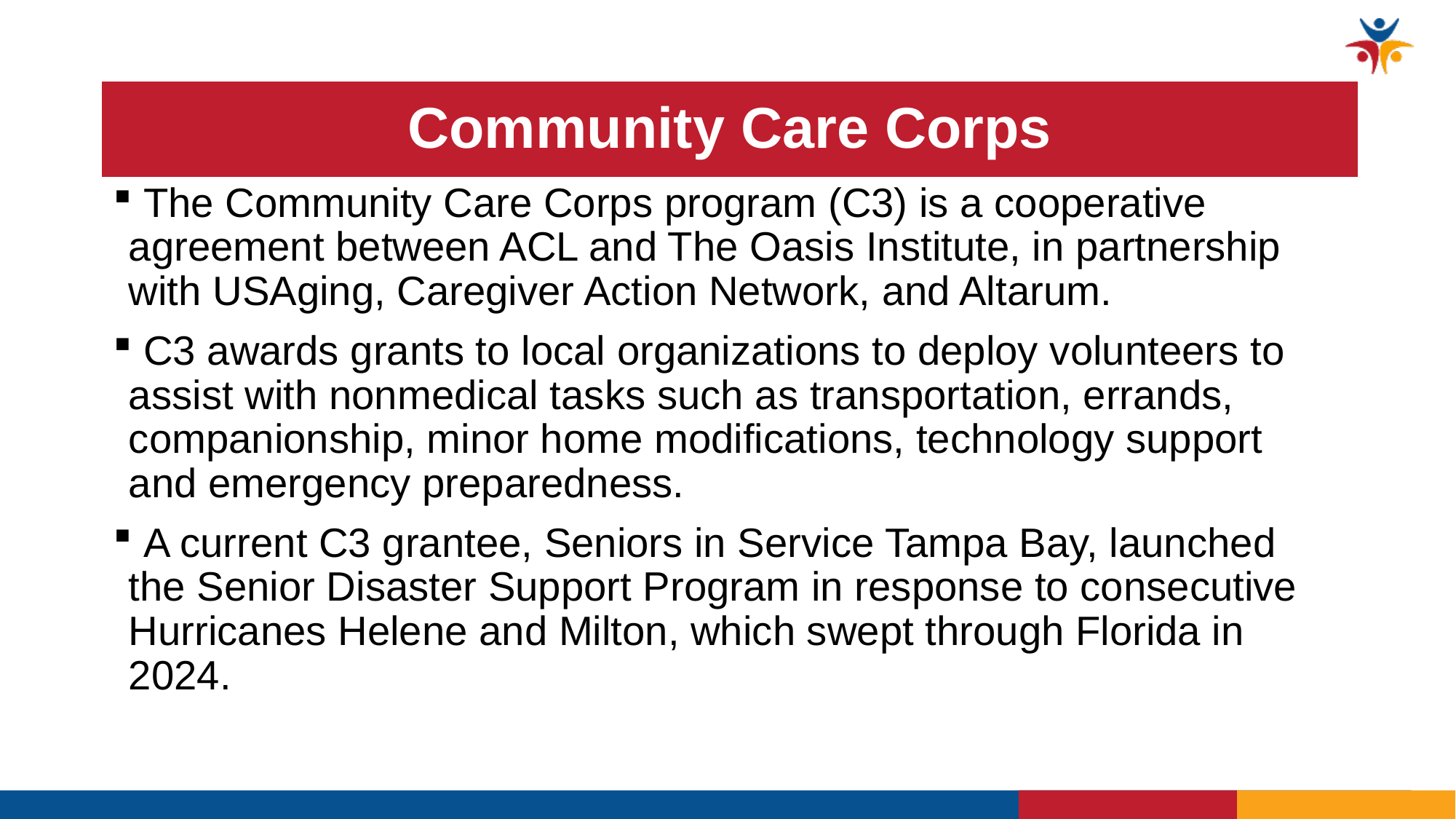

# Community Care Corps
 The Community Care Corps program (C3) is a cooperative agreement between ACL and The Oasis Institute, in partnership with USAging, Caregiver Action Network, and Altarum.
 C3 awards grants to local organizations to deploy volunteers to assist with nonmedical tasks such as transportation, errands, companionship, minor home modifications, technology support and emergency preparedness.
 A current C3 grantee, Seniors in Service Tampa Bay, launched the Senior Disaster Support Program in response to consecutive Hurricanes Helene and Milton, which swept through Florida in 2024.